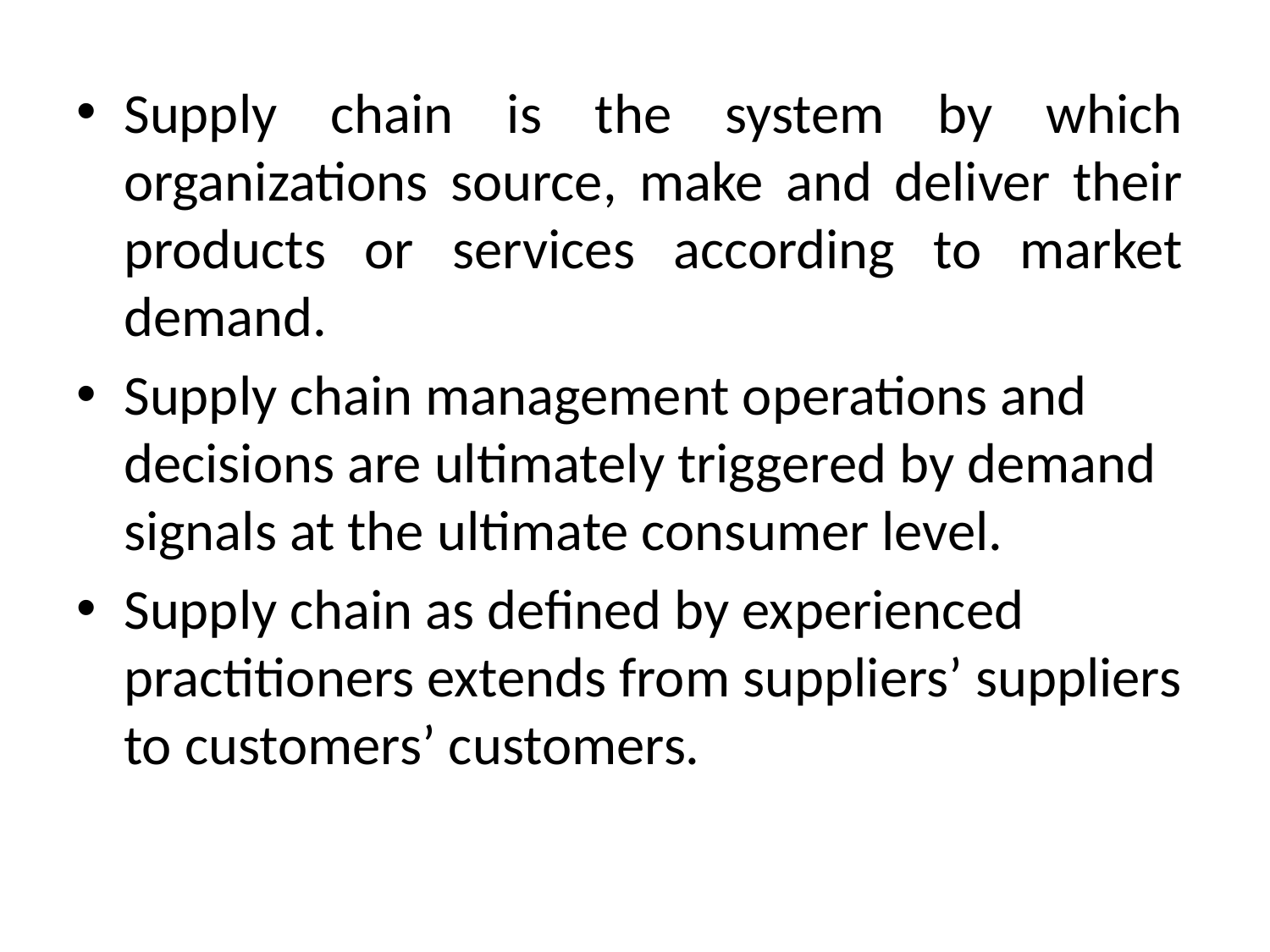

Supply chain is the system by which organizations source, make and deliver their products or services according to market demand.
Supply chain management operations and decisions are ultimately triggered by demand signals at the ultimate consumer level.
Supply chain as defined by experienced practitioners extends from suppliers’ suppliers to customers’ customers.